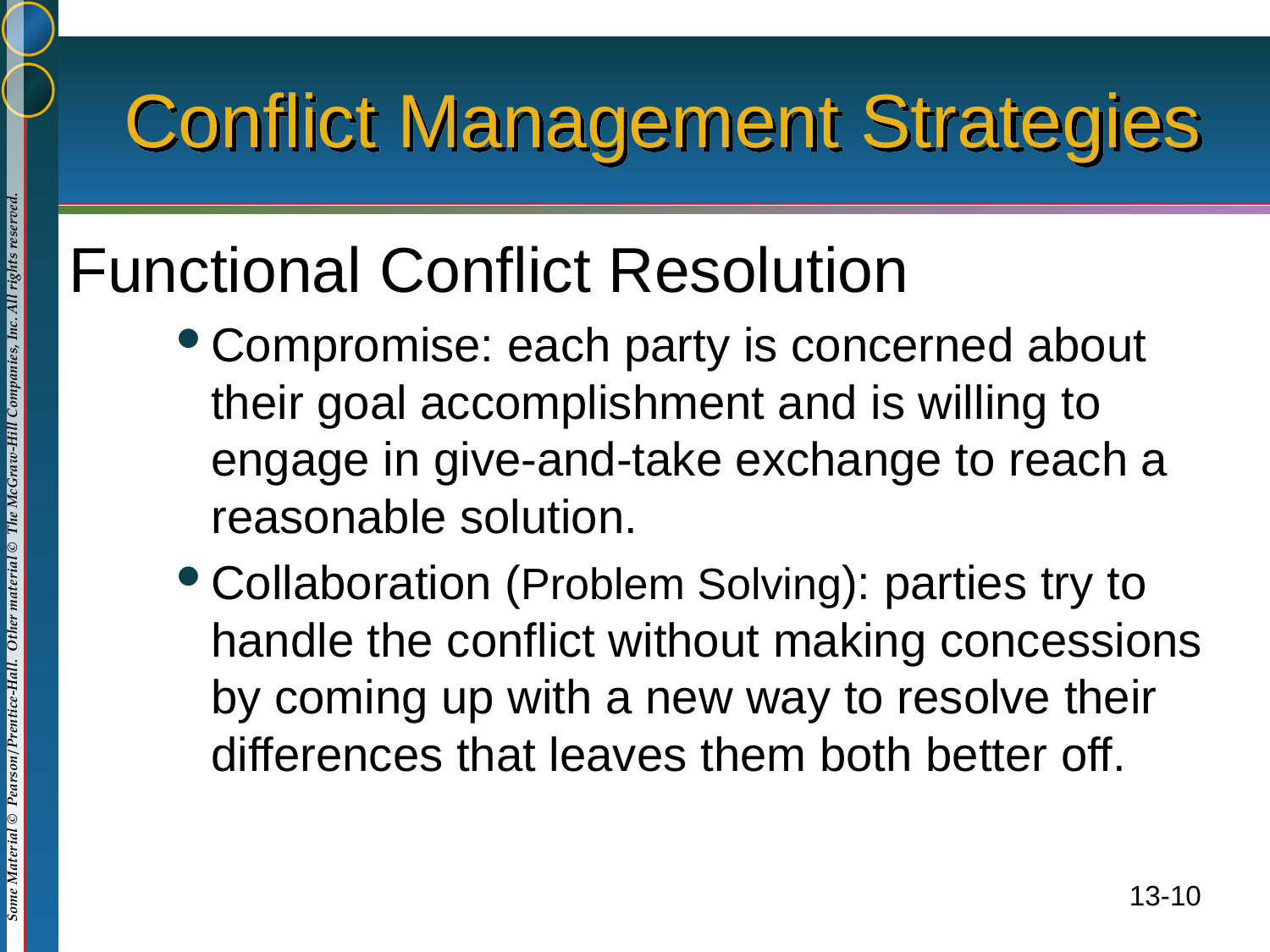

# Conflict Management Strategies
Functional Conflict Resolution
Compromise: each party is concerned about their goal accomplishment and is willing to engage in give-and-take exchange to reach a reasonable solution.
Collaboration (Problem Solving): parties try to handle the conflict without making concessions by coming up with a new way to resolve their differences that leaves them both better off.